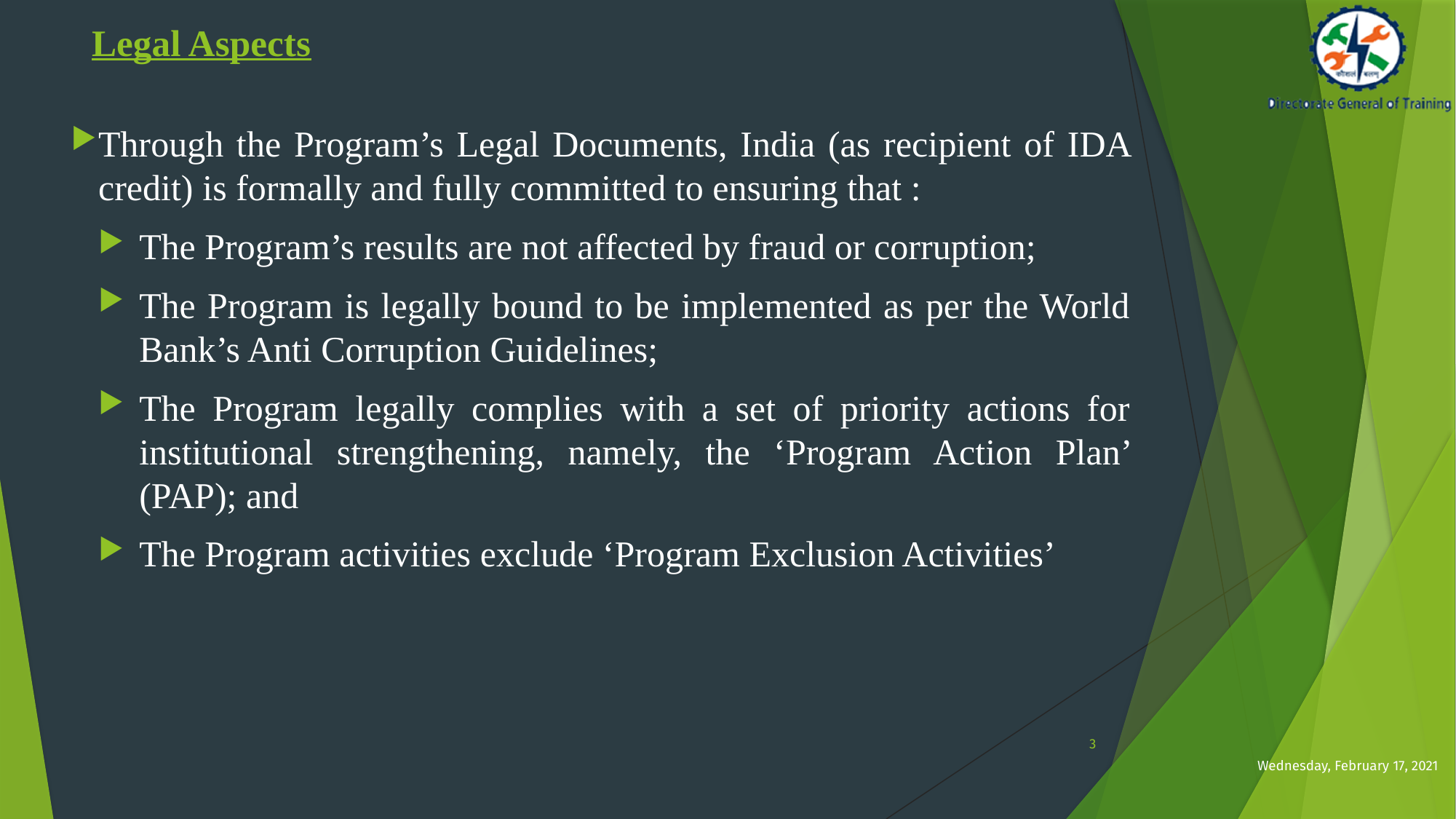

# Legal Aspects
Through the Program’s Legal Documents, India (as recipient of IDA credit) is formally and fully committed to ensuring that :
The Program’s results are not affected by fraud or corruption;
The Program is legally bound to be implemented as per the World Bank’s Anti Corruption Guidelines;
The Program legally complies with a set of priority actions for institutional strengthening, namely, the ‘Program Action Plan’ (PAP); and
The Program activities exclude ‘Program Exclusion Activities’

3
Wednesday, February 17, 2021